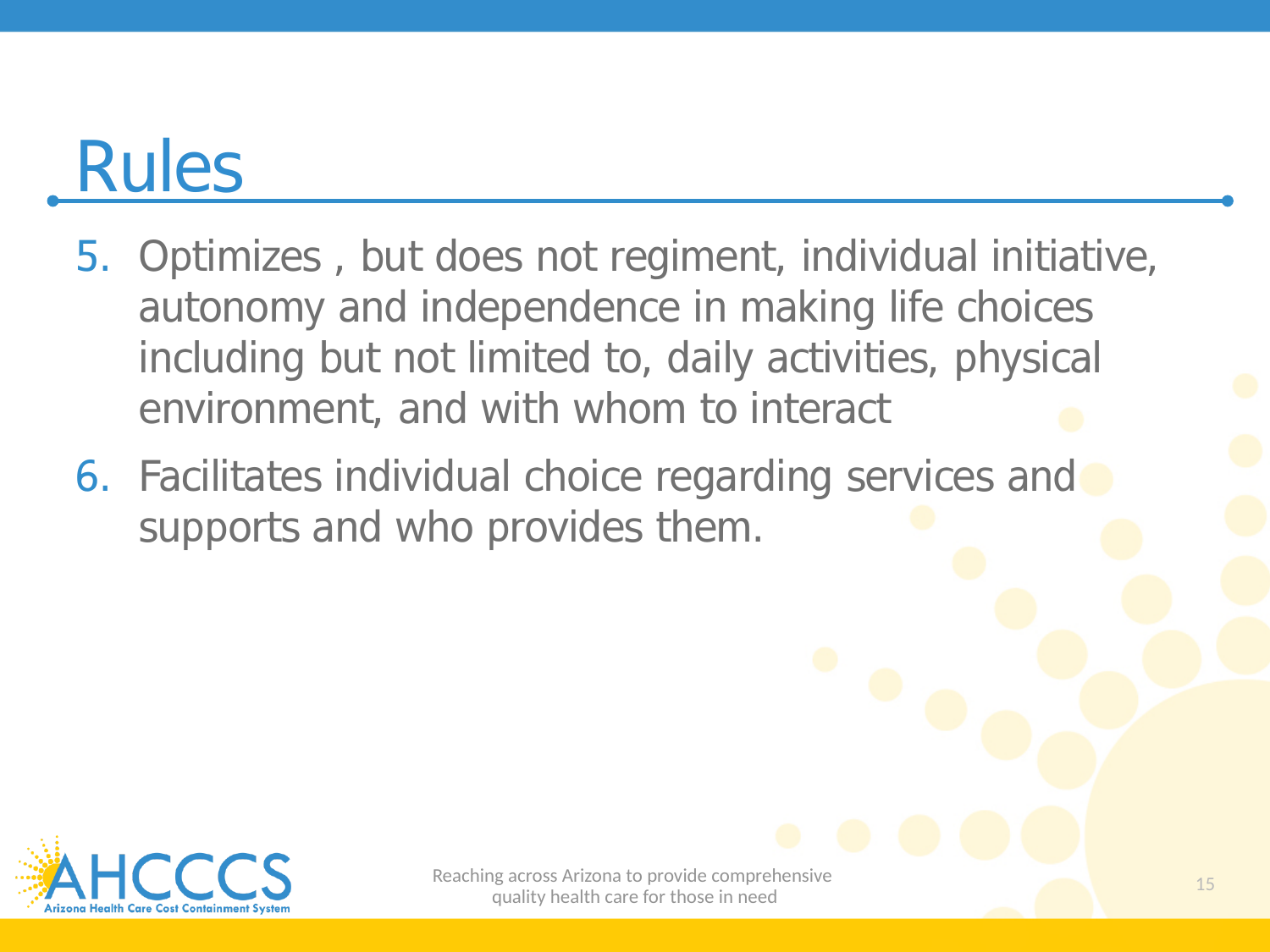

# Rules
Optimizes , but does not regiment, individual initiative, autonomy and independence in making life choices including but not limited to, daily activities, physical environment, and with whom to interact
Facilitates individual choice regarding services and supports and who provides them.

Reaching across Arizona to provide comprehensive
quality health care for those in need
15